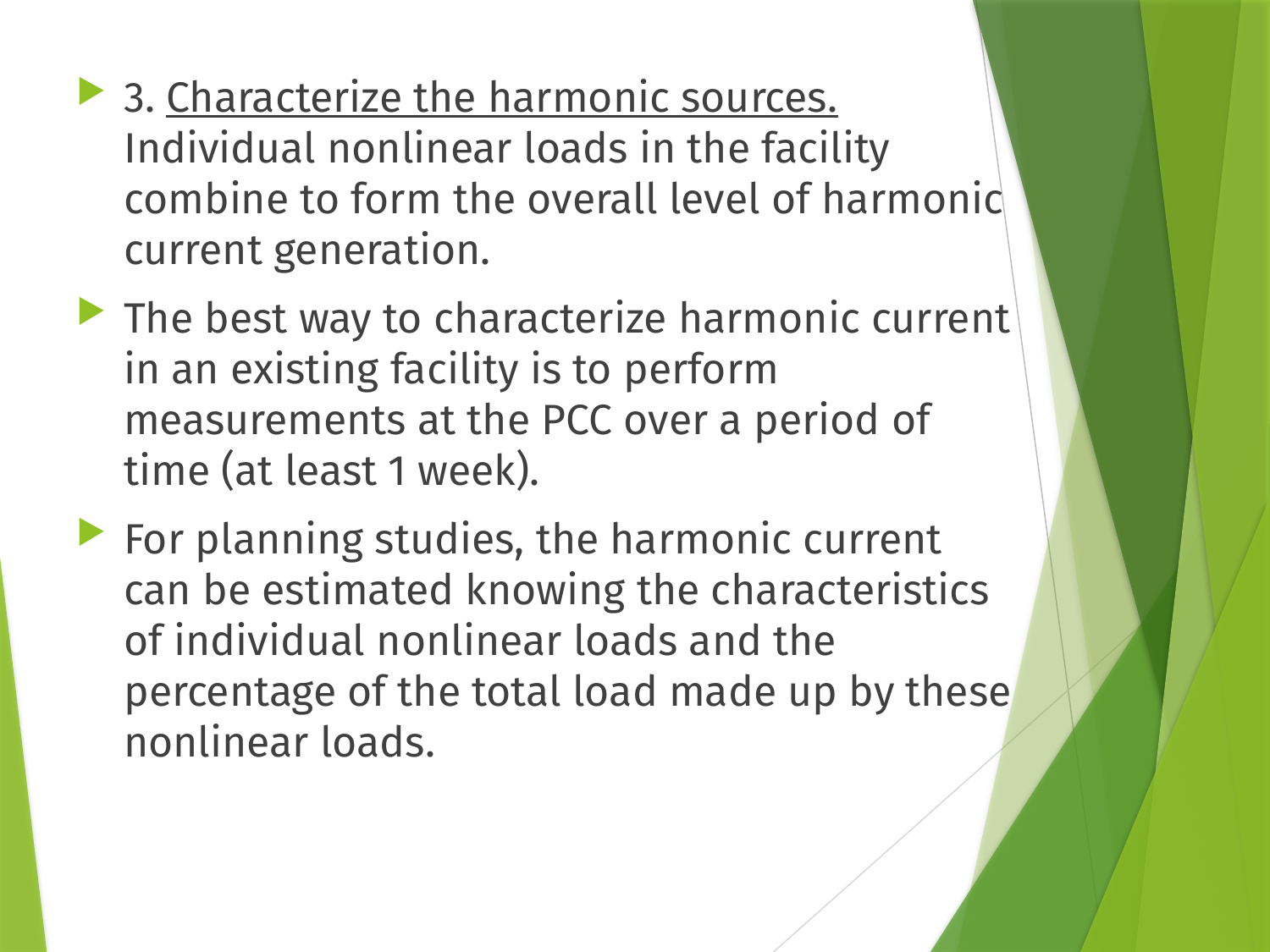

3. Characterize the harmonic sources. Individual nonlinear loads in the facility combine to form the overall level of harmonic current generation.
The best way to characterize harmonic current in an existing facility is to perform measurements at the PCC over a period of time (at least 1 week).
For planning studies, the harmonic current can be estimated knowing the characteristics of individual nonlinear loads and the percentage of the total load made up by these nonlinear loads.